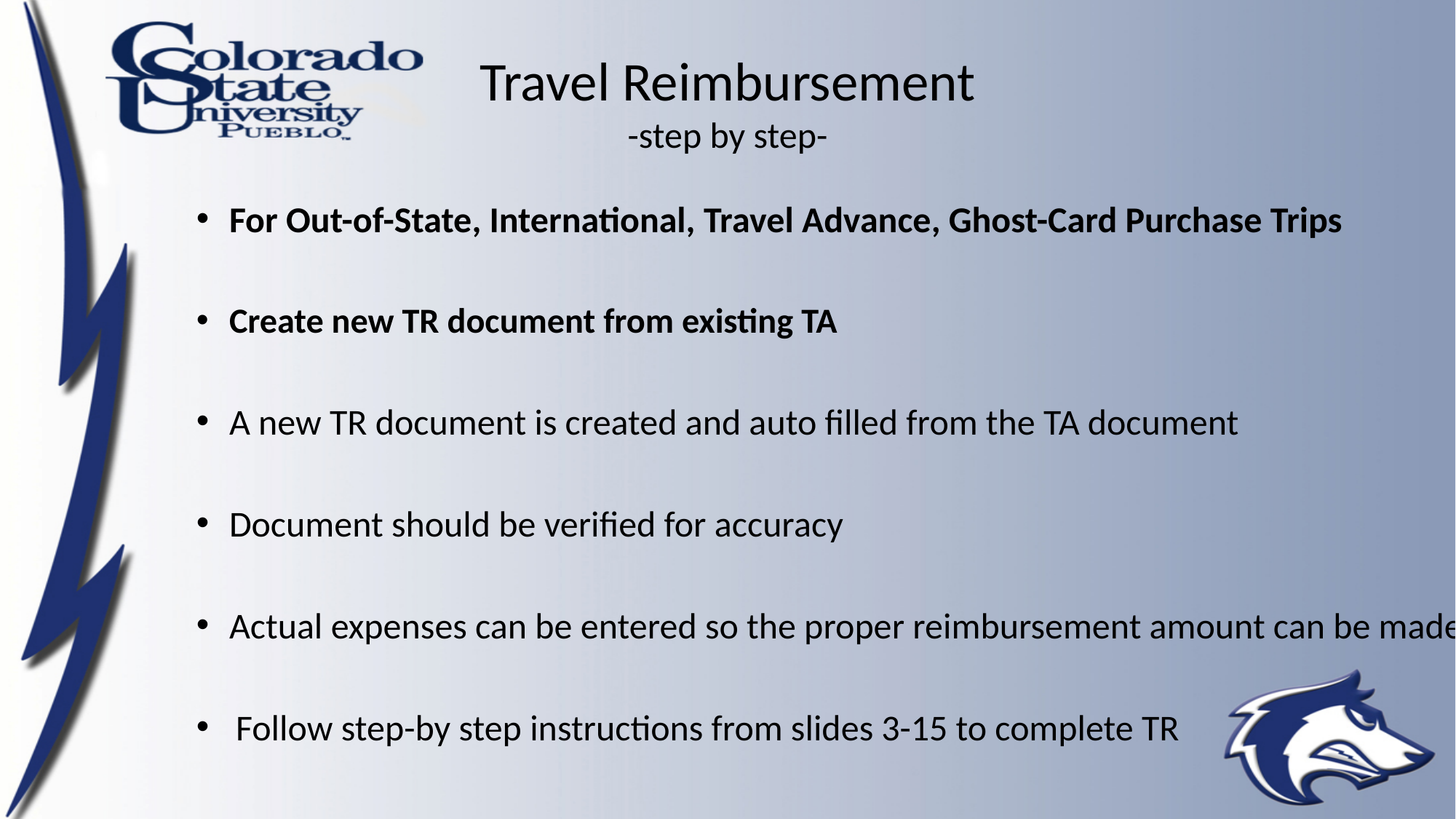

# Travel Reimbursement -step by step-
For Out-of-State, International, Travel Advance, Ghost-Card Purchase Trips

Create new TR document from existing TA

A new TR document is created and auto filled from the TA document

Document should be verified for accuracy

Actual expenses can be entered so the proper reimbursement amount can be made

Follow step-by step instructions from slides 3-15 to complete TR